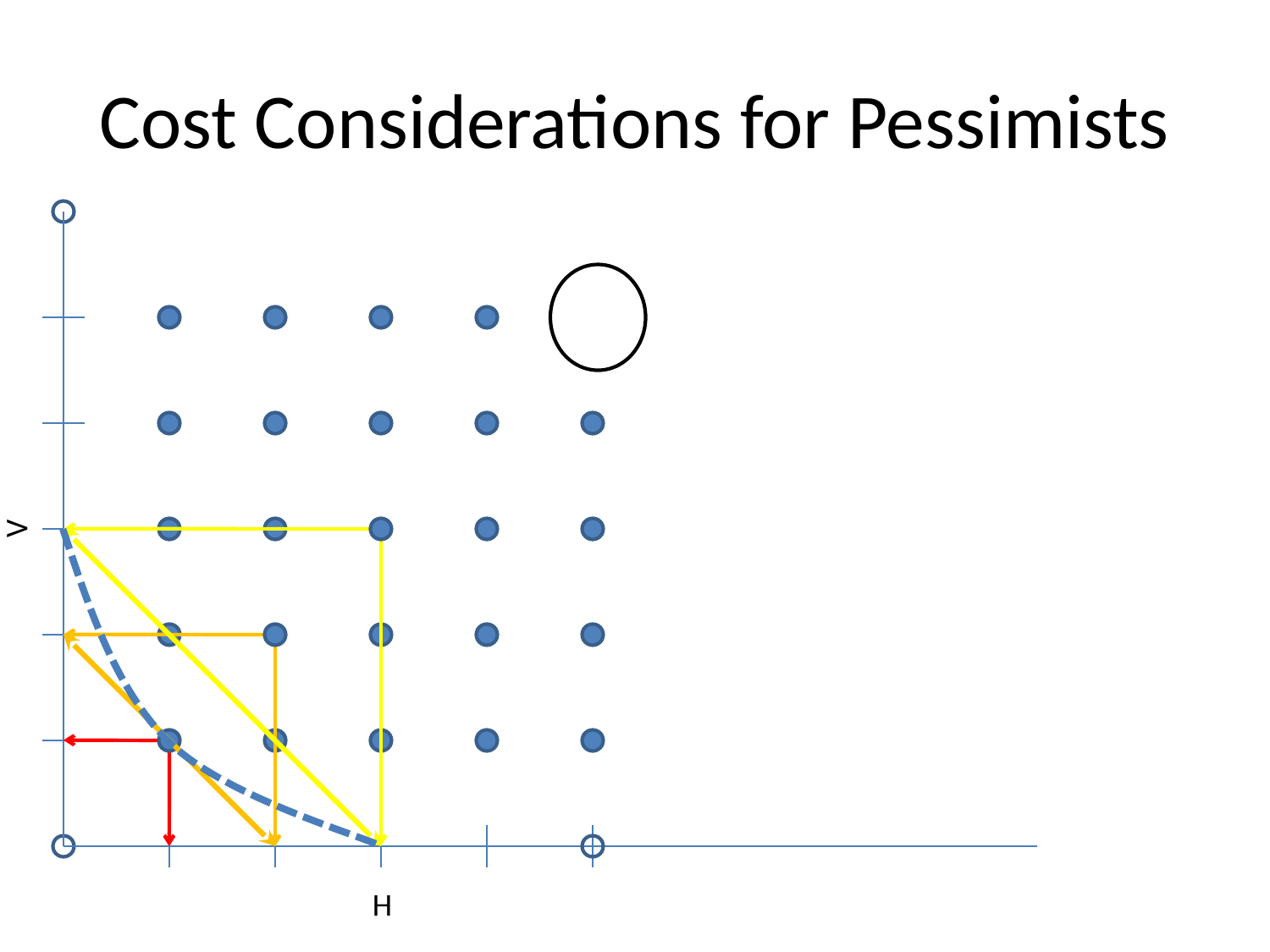

# Cost Considerations for Pessimists

V

H